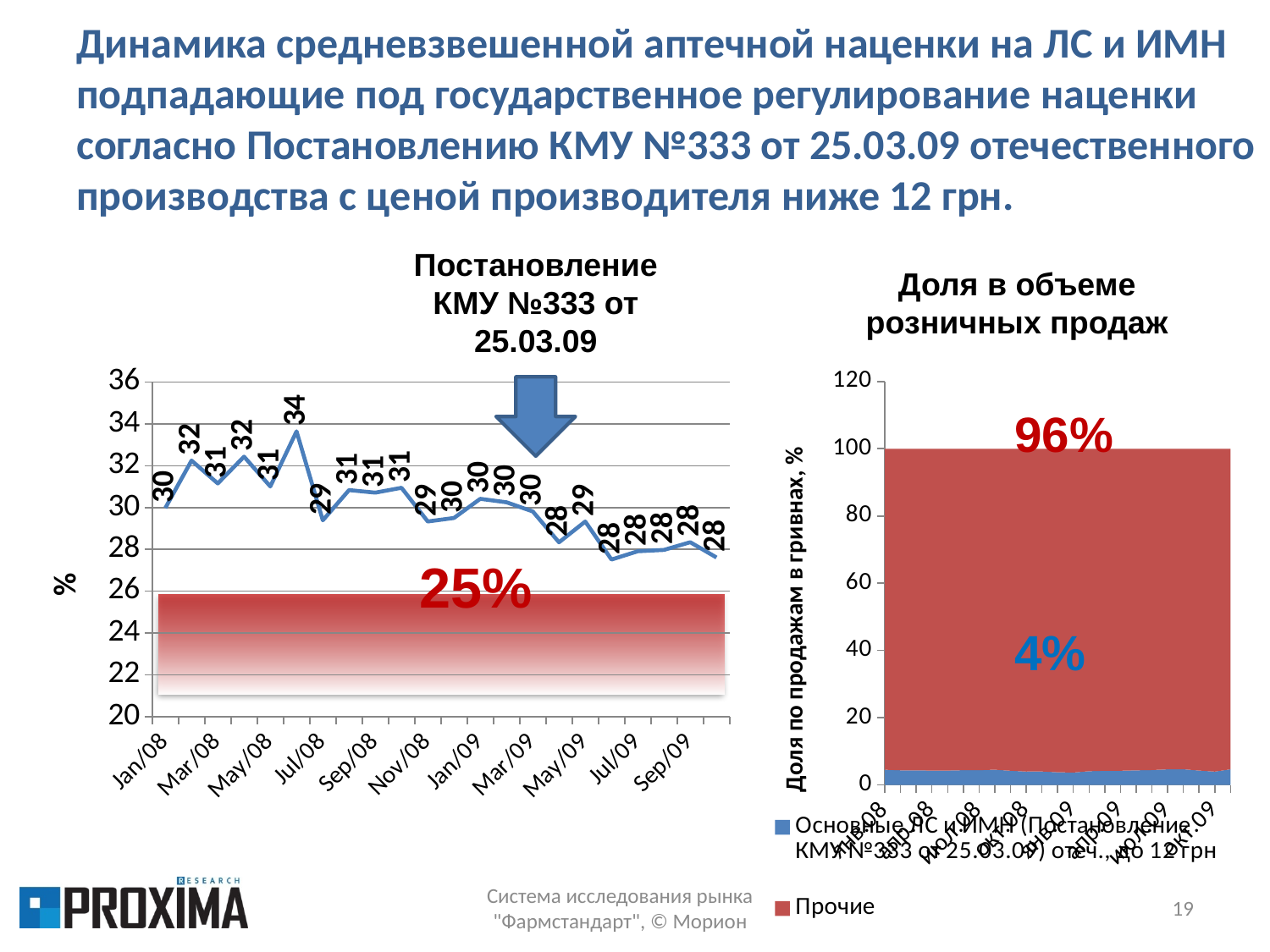

# Динамика средневзвешенной аптечной наценки на ЛС и ИМН подпадающие под государственное регулирование наценки согласно Постановлению КМУ №333 от 25.03.09 отечественного производства с ценой производителя ниже 12 грн.
Постановление КМУ №333 от 25.03.09
Доля в объеме розничных продаж

### Chart

| Category | Аптечная наценка |
|---|---|
| 39448 | 29.975750425588757 |
| 39479 | 32.24451429411119 |
| 39508 | 31.150880902098354 |
| 39539 | 32.42960625735292 |
| 39569 | 31.00700434254972 |
| 39600 | 33.639595382420154 |
| 39630 | 29.38788086864702 |
| 39661 | 30.831601325346558 |
| 39692 | 30.71009600084861 |
| 39722 | 30.941400880125478 |
| 39753 | 29.333190728937325 |
| 39783 | 29.5 |
| 39814 | 30.414480573188087 |
| 39845 | 30.250450509469 |
| 39873 | 29.81302559393177 |
| 39904 | 28.335947953553273 |
| 39934 | 29.331006500621296 |
| 39965 | 27.512757198221944 |
| 39995 | 27.908857616026783 |
| 40026 | 27.974085966135107 |
| 40057 | 28.340591816023476 |
| 40087 | 27.610664069913728 |

### Chart

| Category | Основные ЛС и ИМН (Постановление КМУ №333 от 25.03.09) отеч., до 12 грн | Прочие |
|---|---|---|
| янв.08 | 4.541167497541903 | 95.45883250245808 |
| фев.08 | 4.378813588016118 | 95.62118641198386 |
| мар.08 | 4.375411198009696 | 95.62458880199027 |
| апр.08 | 4.285095539681856 | 95.71490446031818 |
| май.08 | 4.300715853352865 | 95.69928414664712 |
| июн.08 | 4.409606692290671 | 95.59039330770932 |
| июл.08 | 4.401793265152327 | 95.5982067348477 |
| авг.08 | 4.559020276729648 | 95.44097972327039 |
| сен.08 | 4.239601225007435 | 95.76039877499254 |
| окт.08 | 4.000087146996041 | 95.99991285300395 |
| ноя.08 | 4.0148991191284455 | 95.98510088087154 |
| дек.08 | 3.78973822695003 | 96.21026177304996 |
| янв.09 | 3.700416930853785 | 96.29958306914625 |
| фев.09 | 4.104003873480448 | 95.89599612651958 |
| мар.09 | 4.227981668079106 | 95.7720183319209 |
| апр.09 | 4.247569025665706 | 95.75243097433429 |
| май.09 | 4.354606888886167 | 95.64539311111378 |
| июн.09 | 4.448103359464185 | 95.55189664053582 |
| июл.09 | 4.662621984069704 | 95.33737801593028 |
| авг.09 | 4.68258577831965 | 95.31741422168037 |
| сен.09 | 4.302854998718357 | 95.69714500128164 |
| окт.09 | 3.9927228666739008 | 96.00727713332604 |
| ноя.09 | 4.6697622418649525 | 95.33023775813501 |
96%
25%

4%
Система исследования рынка "Фармстандарт", © Морион
19